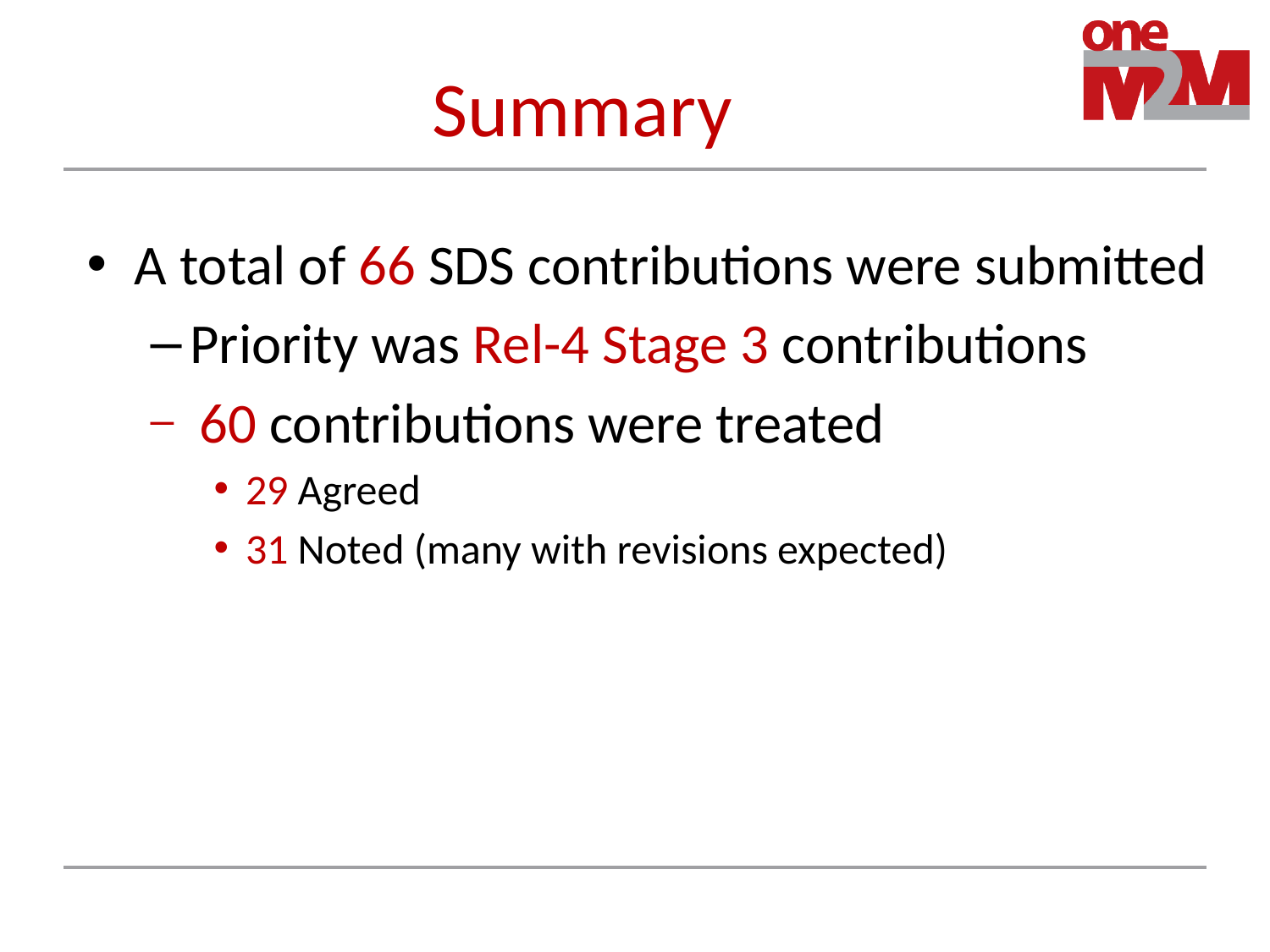

# Summary
A total of 66 SDS contributions were submitted
Priority was Rel-4 Stage 3 contributions
 60 contributions were treated
29 Agreed
31 Noted (many with revisions expected)